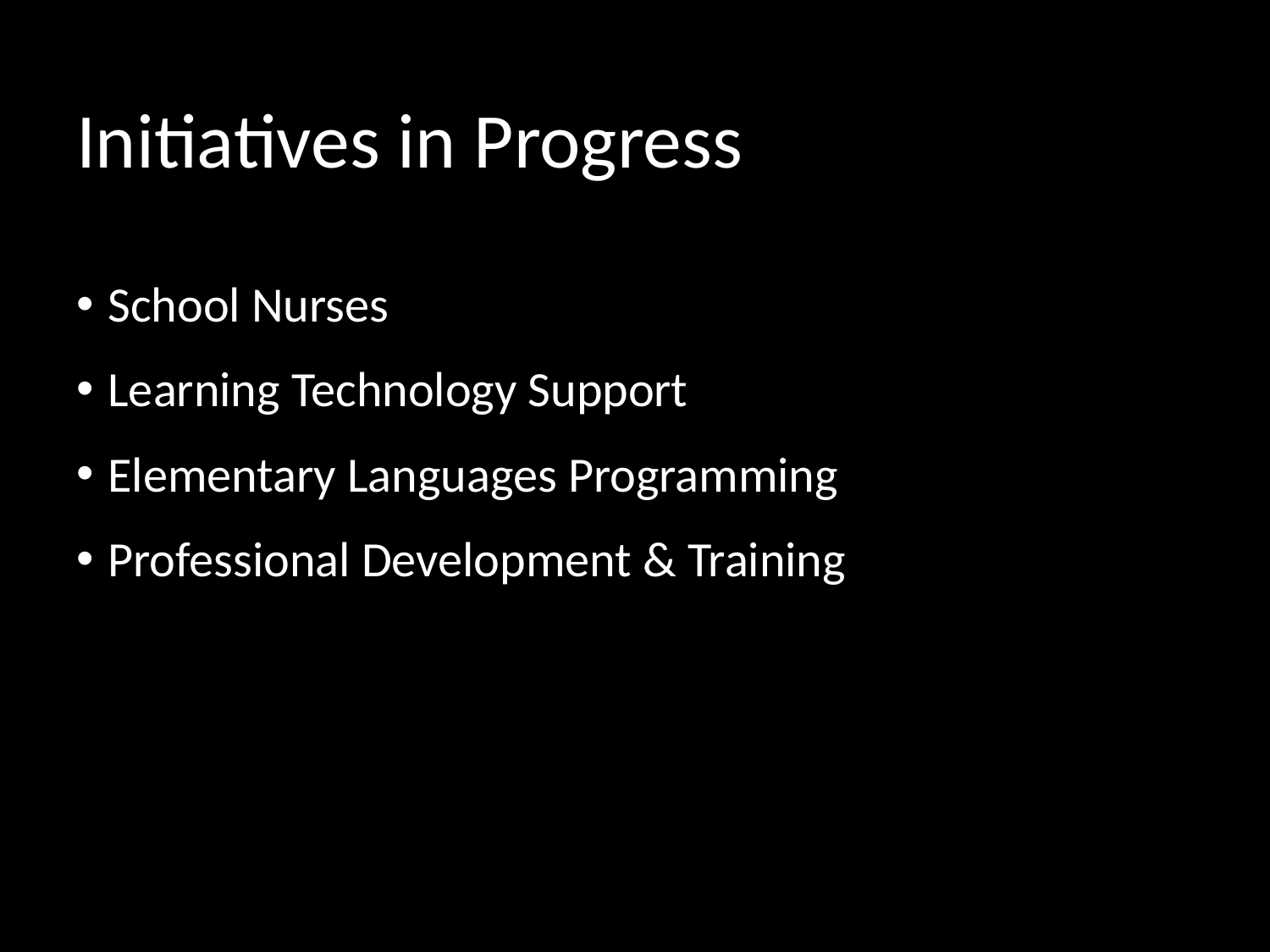

# Initiatives in Progress
School Nurses
Learning Technology Support
Elementary Languages Programming
Professional Development & Training